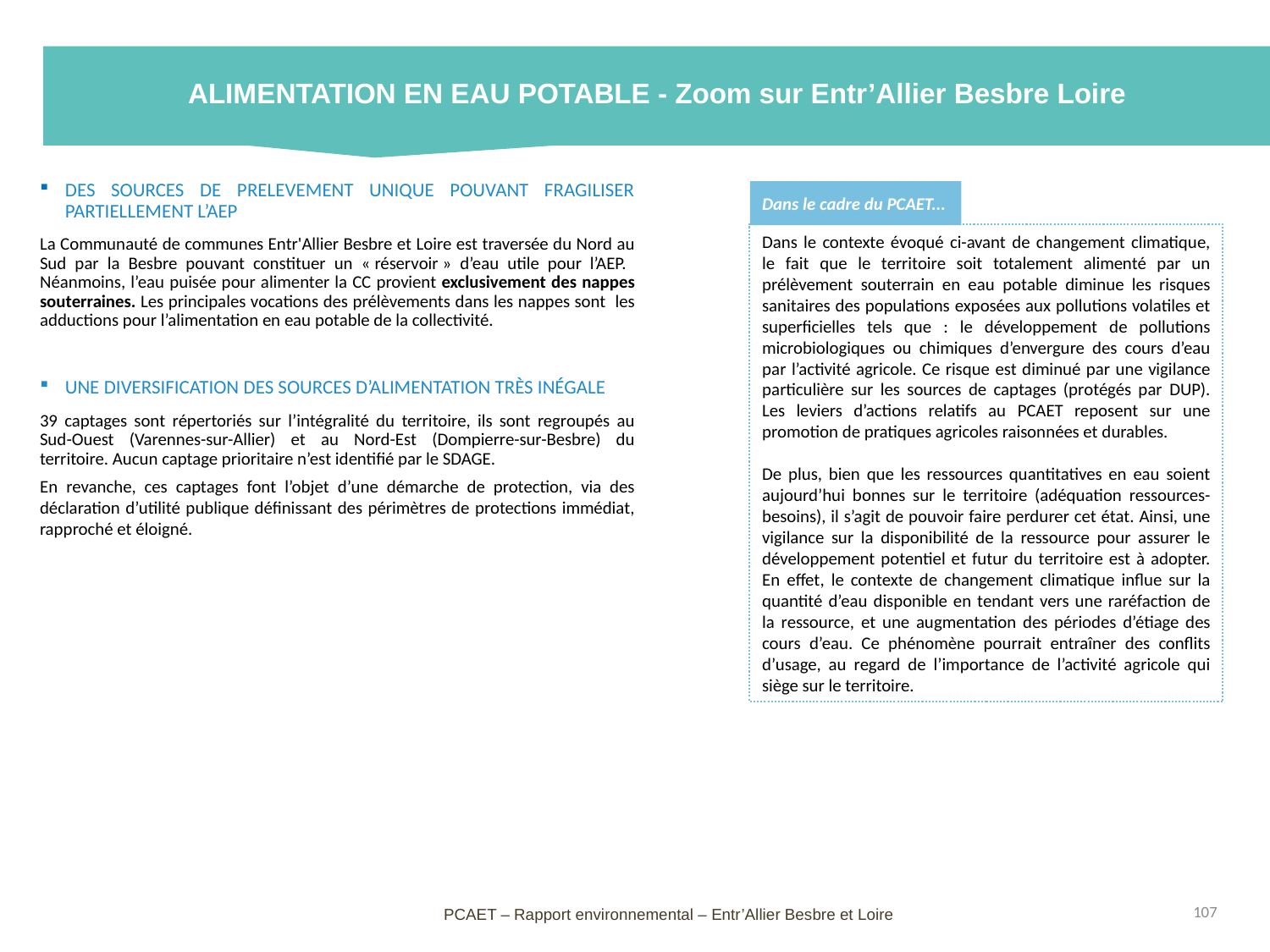

ALIMENTATION EN EAU POTABLE - Zoom sur Entr’Allier Besbre Loire

DES SOURCES DE PRELEVEMENT UNIQUE POUVANT FRAGILISER PARTIELLEMENT L’AEP
La Communauté de communes Entr'Allier Besbre et Loire est traversée du Nord au Sud par la Besbre pouvant constituer un « réservoir » d’eau utile pour l’AEP.  Néanmoins, l’eau puisée pour alimenter la CC provient exclusivement des nappes souterraines. Les principales vocations des prélèvements dans les nappes sont  les adductions pour l’alimentation en eau potable de la collectivité.

UNE DIVERSIFICATION DES SOURCES D’ALIMENTATION TRÈS INÉGALE
39 captages sont répertoriés sur l’intégralité du territoire, ils sont regroupés au Sud-Ouest (Varennes-sur-Allier) et au Nord-Est (Dompierre-sur-Besbre) du territoire. Aucun captage prioritaire n’est identifié par le SDAGE.
En revanche, ces captages font l’objet d’une démarche de protection, via des déclaration d’utilité publique définissant des périmètres de protections immédiat, rapproché et éloigné.

Dans le cadre du PCAET...

Dans le contexte évoqué ci-avant de changement climatique, le fait que le territoire soit totalement alimenté par un prélèvement souterrain en eau potable diminue les risques sanitaires des populations exposées aux pollutions volatiles et superficielles tels que : le développement de pollutions microbiologiques ou chimiques d’envergure des cours d’eau par l’activité agricole. Ce risque est diminué par une vigilance particulière sur les sources de captages (protégés par DUP). Les leviers d’actions relatifs au PCAET reposent sur une promotion de pratiques agricoles raisonnées et durables.

De plus, bien que les ressources quantitatives en eau soient aujourd’hui bonnes sur le territoire (adéquation ressources-besoins), il s’agit de pouvoir faire perdurer cet état. Ainsi, une vigilance sur la disponibilité de la ressource pour assurer le développement potentiel et futur du territoire est à adopter. En effet, le contexte de changement climatique influe sur la quantité d’eau disponible en tendant vers une raréfaction de la ressource, et une augmentation des périodes d’étiage des cours d’eau. Ce phénomène pourrait entraîner des conflits d’usage, au regard de l’importance de l’activité agricole qui siège sur le territoire.
107